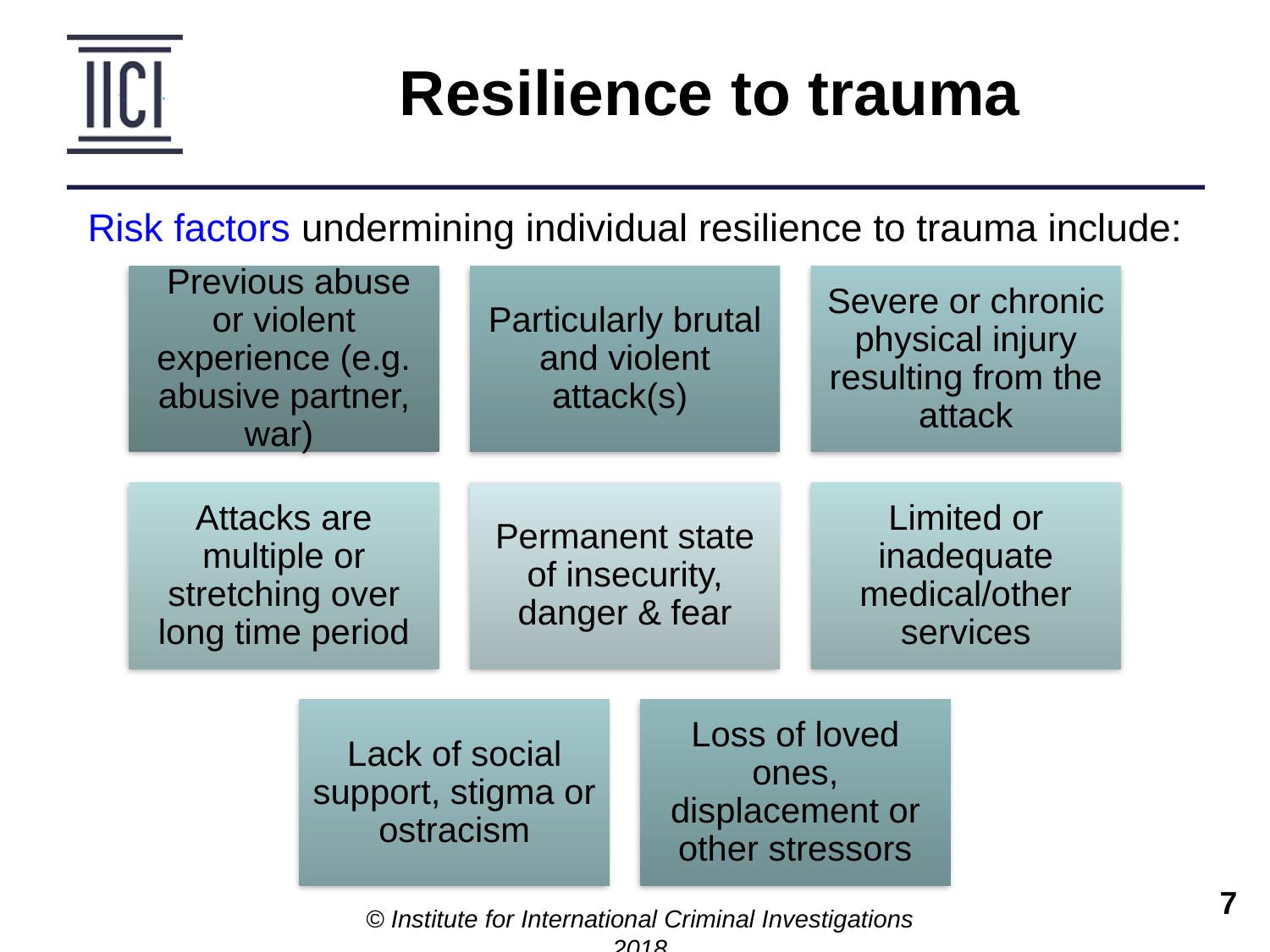

Resilience to trauma
Risk factors undermining individual resilience to trauma include:
 Previous abuse or violent experience (e.g. abusive partner, war)
Particularly brutal and violent attack(s)
Severe or chronic physical injury resulting from the attack
Attacks are multiple or stretching over long time period
Permanent state of insecurity, danger & fear
Limited or inadequate medical/other services
Lack of social support, stigma or ostracism
Loss of loved ones, displacement or other stressors

© Institute for International Criminal Investigations 2018
 	7